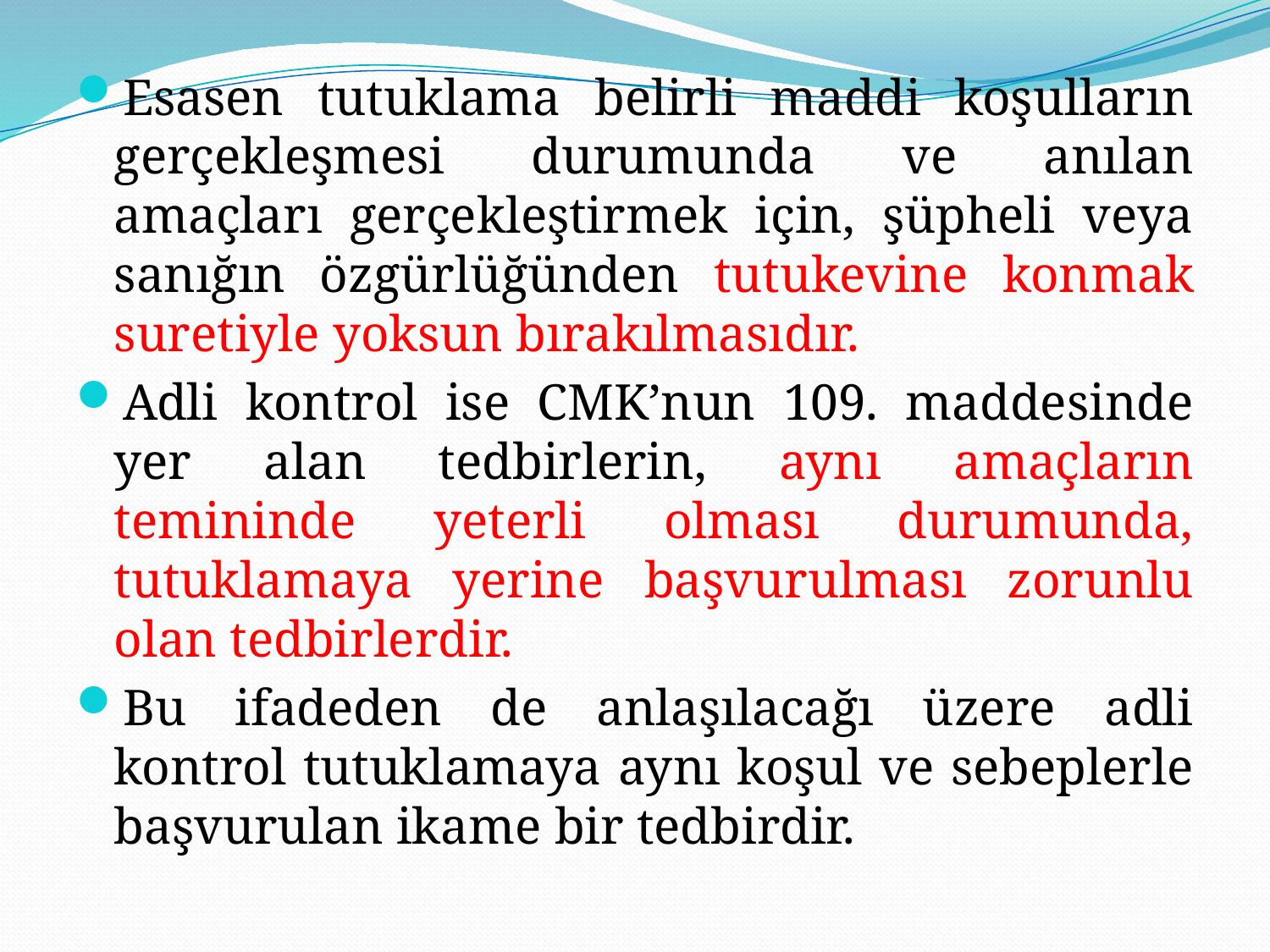

Esasen tutuklama belirli maddi koşulların gerçekleşmesi durumunda ve anılan amaçları gerçekleştirmek için, şüpheli veya sanığın özgürlüğünden tutukevine konmak suretiyle yoksun bırakılmasıdır.
Adli kontrol ise CMK’nun 109. maddesinde yer alan tedbirlerin, aynı amaçların temininde yeterli olması durumunda, tutuklamaya yerine başvurulması zorunlu olan tedbirlerdir.
Bu ifadeden de anlaşılacağı üzere adli kontrol tutuklamaya aynı koşul ve sebeplerle başvurulan ikame bir tedbirdir.